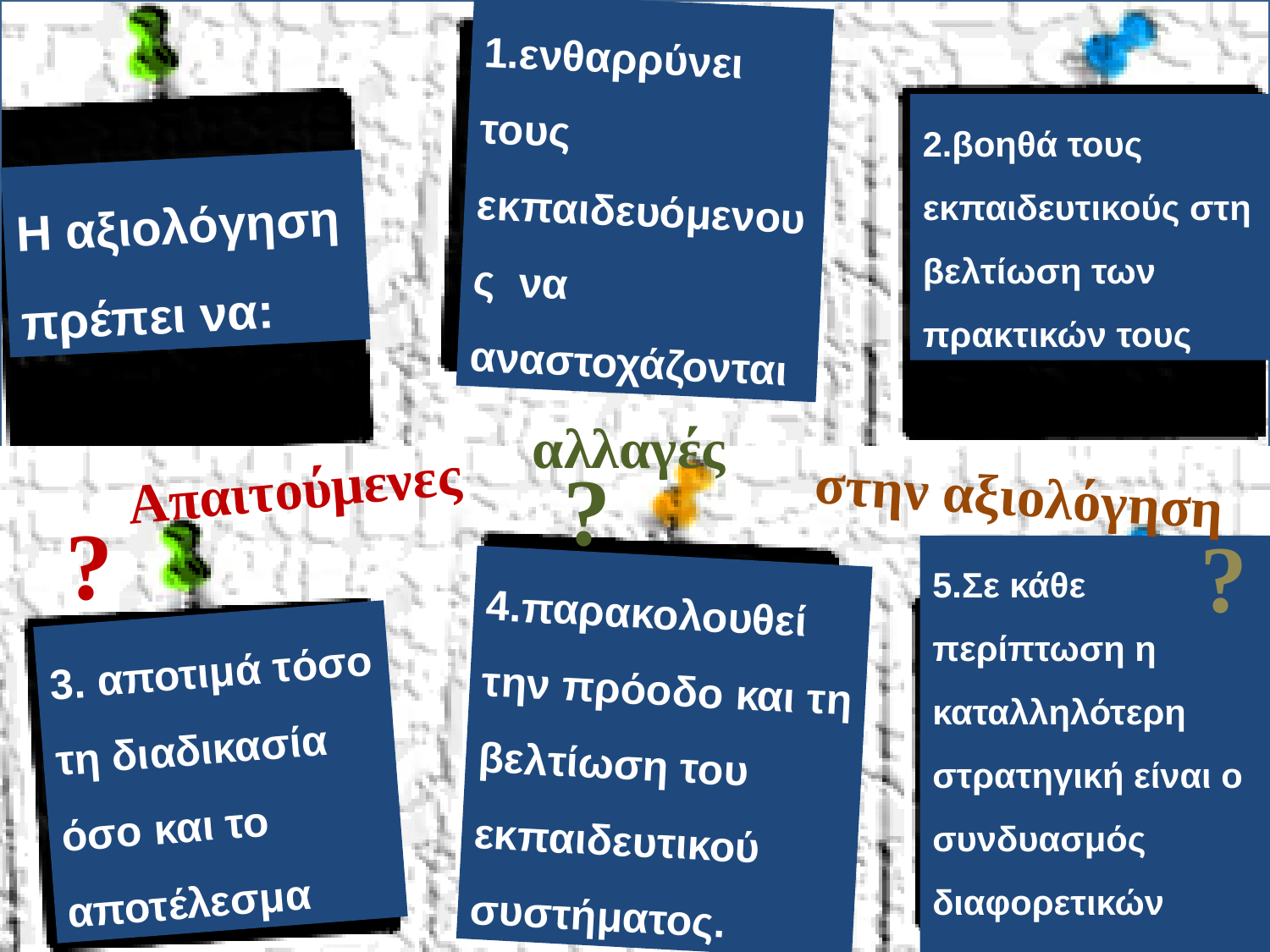

1.ενθαρρύνει τους  εκπαιδευόμενους  να αναστοχάζονται
2.βοηθά τους εκπαιδευτικούς στη βελτίωση των πρακτικών τους
Η αξιολόγηση πρέπει να:
αλλαγές
?

Απαιτούμενες
στην αξιολόγηση
?
?
5.Σε κάθε περίπτωση η καταλληλότερη στρατηγική είναι ο συνδυασμός διαφορετικών πηγών
4.παρακολουθεί την πρόοδο και τη βελτίωση του εκπαιδευτικού συστήματος.
3. αποτιμά τόσο τη διαδικασία όσο και το αποτέλεσμα